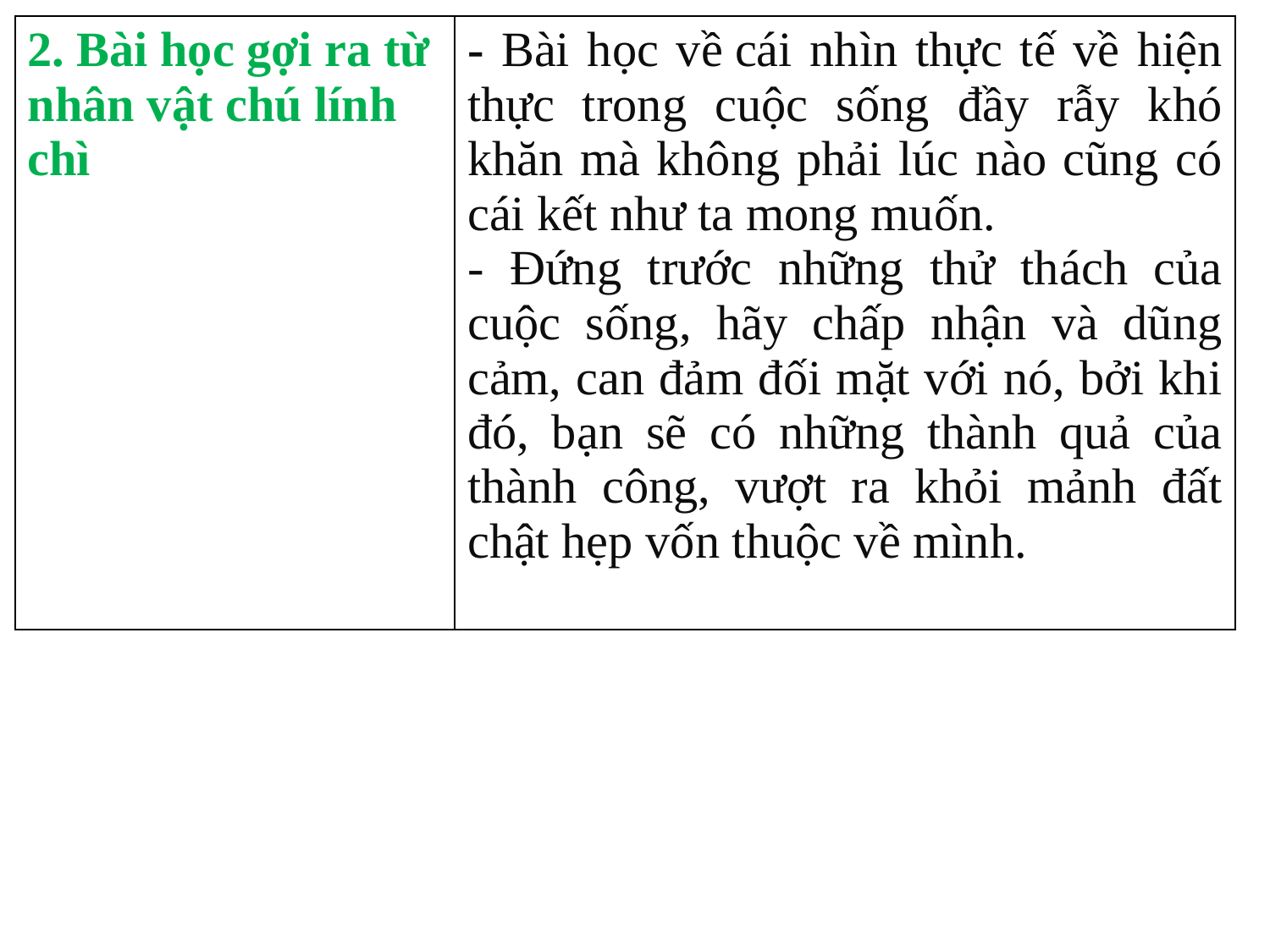

| 2. Bài học gợi ra từ nhân vật chú lính chì | - Bài học về cái nhìn thực tế về hiện thực trong cuộc sống đầy rẫy khó khăn mà không phải lúc nào cũng có cái kết như ta mong muốn. - Đứng trước những thử thách của cuộc sống, hãy chấp nhận và dũng cảm, can đảm đối mặt với nó, bởi khi đó, bạn sẽ có những thành quả của thành công, vượt ra khỏi mảnh đất chật hẹp vốn thuộc về mình. |
| --- | --- |